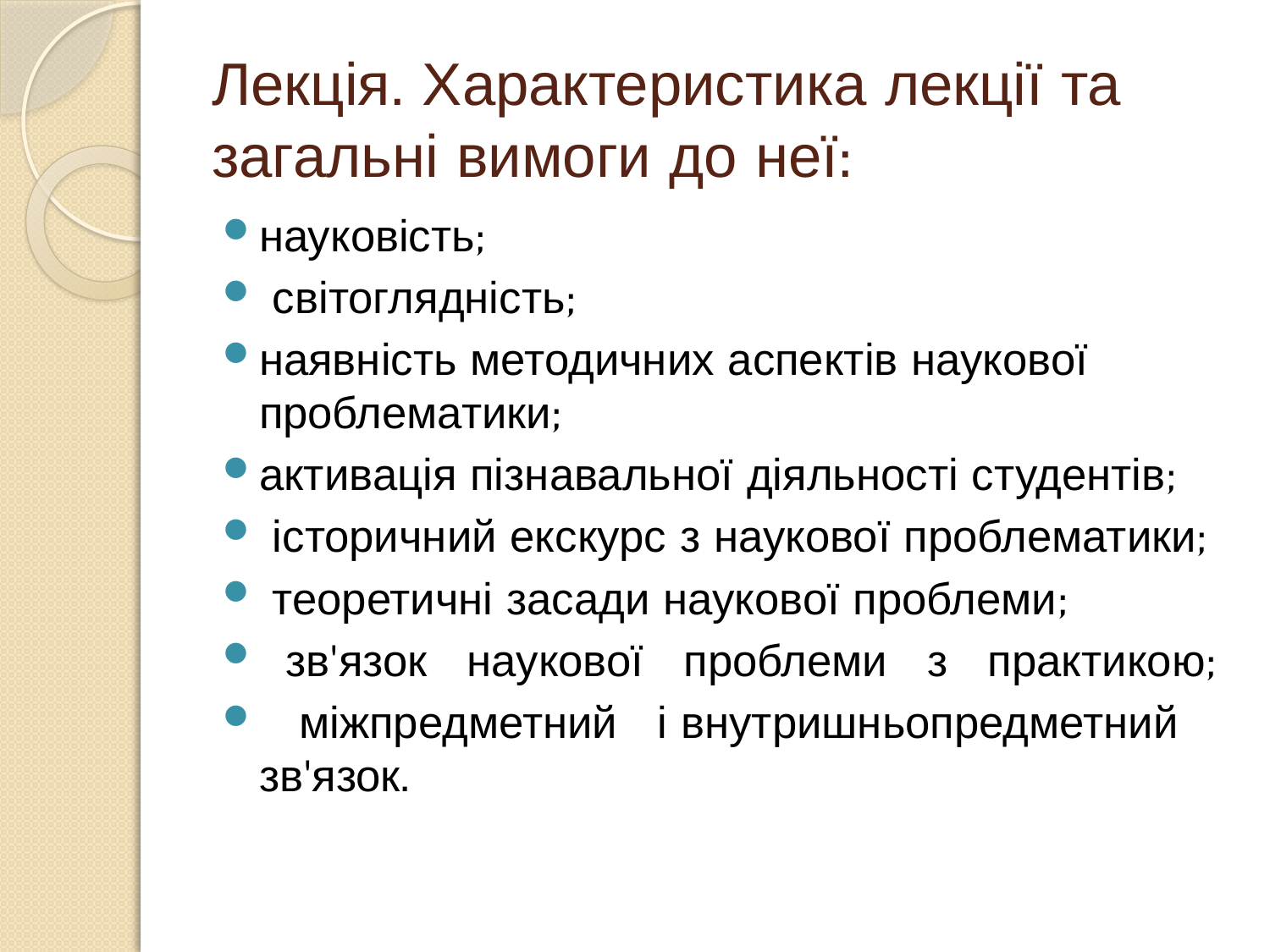

# Лекція. Характеристика лекції та загальні вимоги до неї:
науковість;
 світоглядність;
наявність методичних аспектів наукової проблематики;
активація пізнавальної діяльності студентів;
 історичний екскурс з наукової проблематики;
 теоретичні засади наукової проблеми;
  зв'язок   наукової   проблеми   з   практикою;
   міжпредметний   і внутришньопредметний зв'язок.